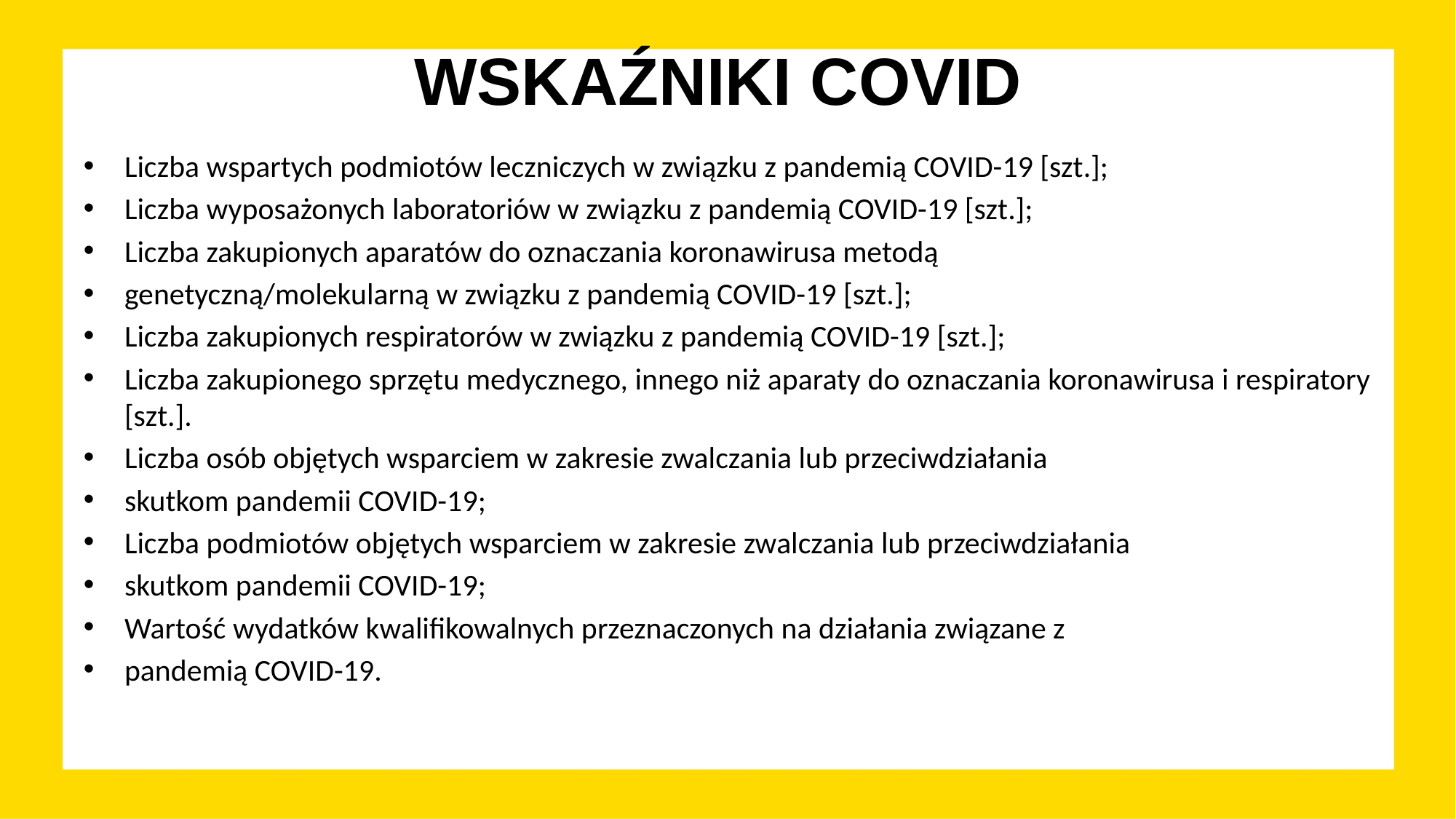

# WSKAŹNIKI COVID
Liczba wspartych podmiotów leczniczych w związku z pandemią COVID-19 [szt.];
Liczba wyposażonych laboratoriów w związku z pandemią COVID-19 [szt.];
Liczba zakupionych aparatów do oznaczania koronawirusa metodą
genetyczną/molekularną w związku z pandemią COVID-19 [szt.];
Liczba zakupionych respiratorów w związku z pandemią COVID-19 [szt.];
Liczba zakupionego sprzętu medycznego, innego niż aparaty do oznaczania koronawirusa i respiratory [szt.].
Liczba osób objętych wsparciem w zakresie zwalczania lub przeciwdziałania
skutkom pandemii COVID-19;
Liczba podmiotów objętych wsparciem w zakresie zwalczania lub przeciwdziałania
skutkom pandemii COVID-19;
Wartość wydatków kwalifikowalnych przeznaczonych na działania związane z
pandemią COVID-19.